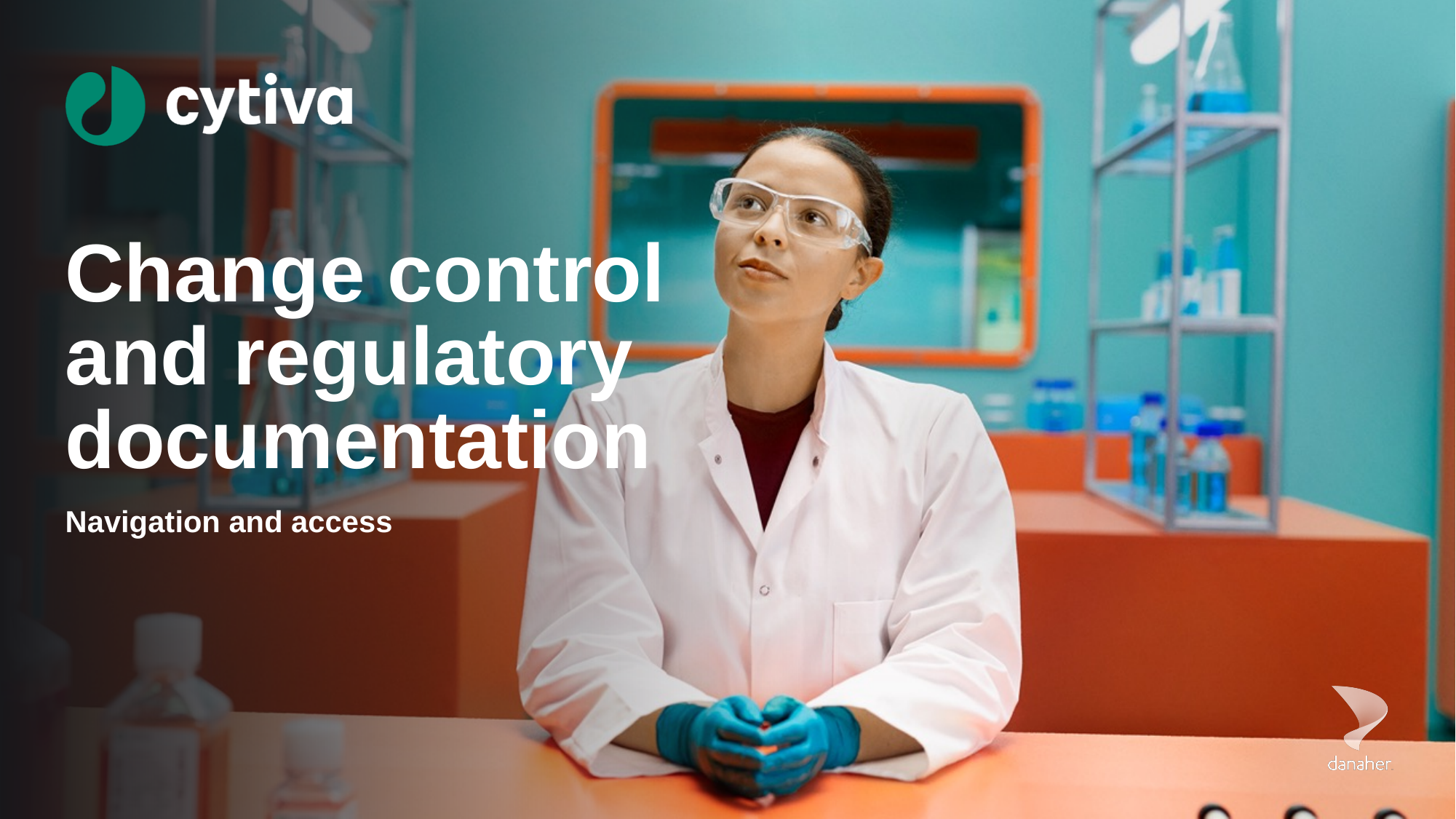

# Change control and regulatory documentation
Navigation and access